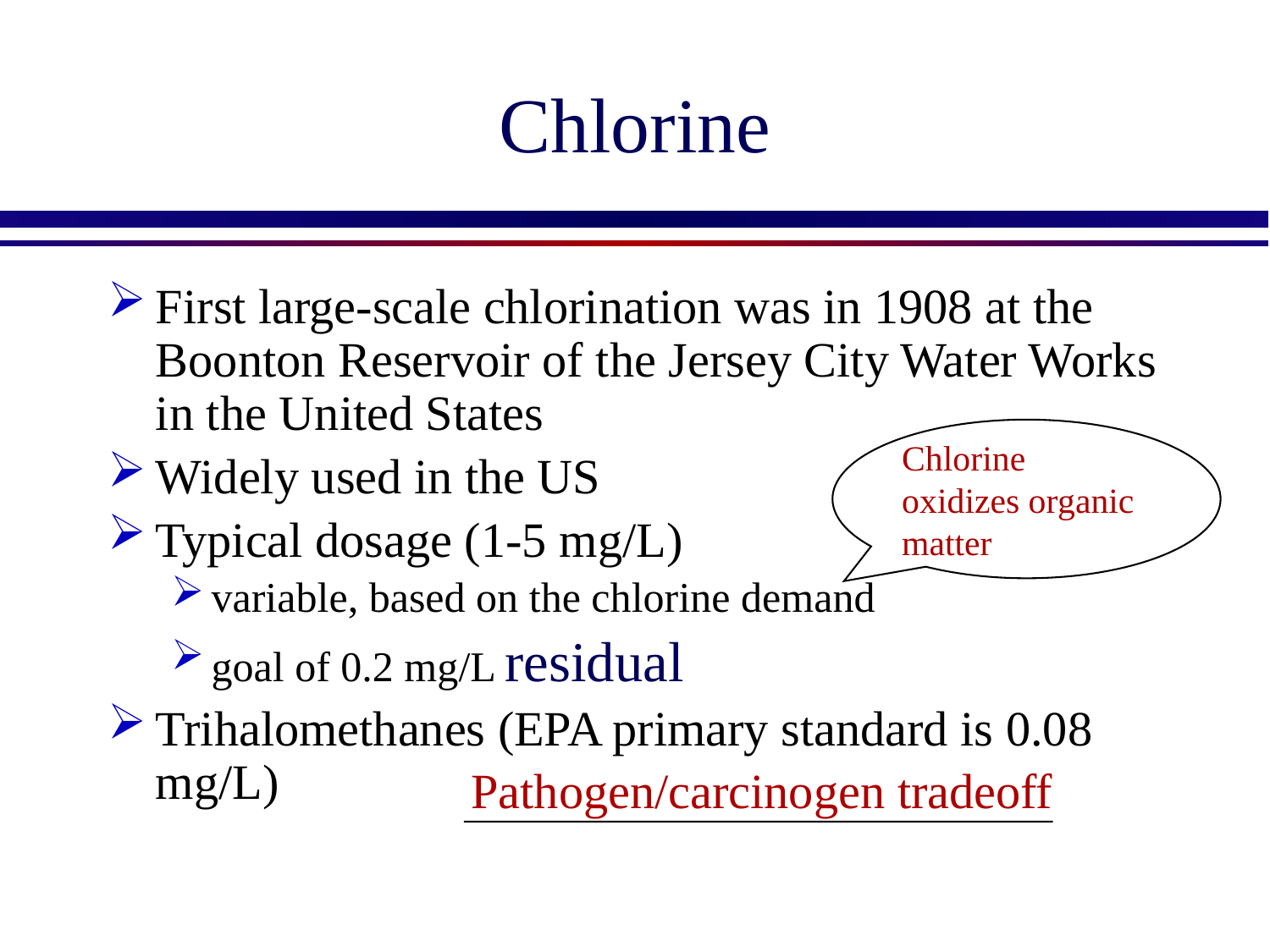

# Chlorine
First large-scale chlorination was in 1908 at the Boonton Reservoir of the Jersey City Water Works in the United States
Widely used in the US
Typical dosage (1-5 mg/L)
variable, based on the chlorine demand
goal of 0.2 mg/L residual
Trihalomethanes (EPA primary standard is 0.08 mg/L)
Chlorine oxidizes organic matter
Pathogen/carcinogen tradeoff